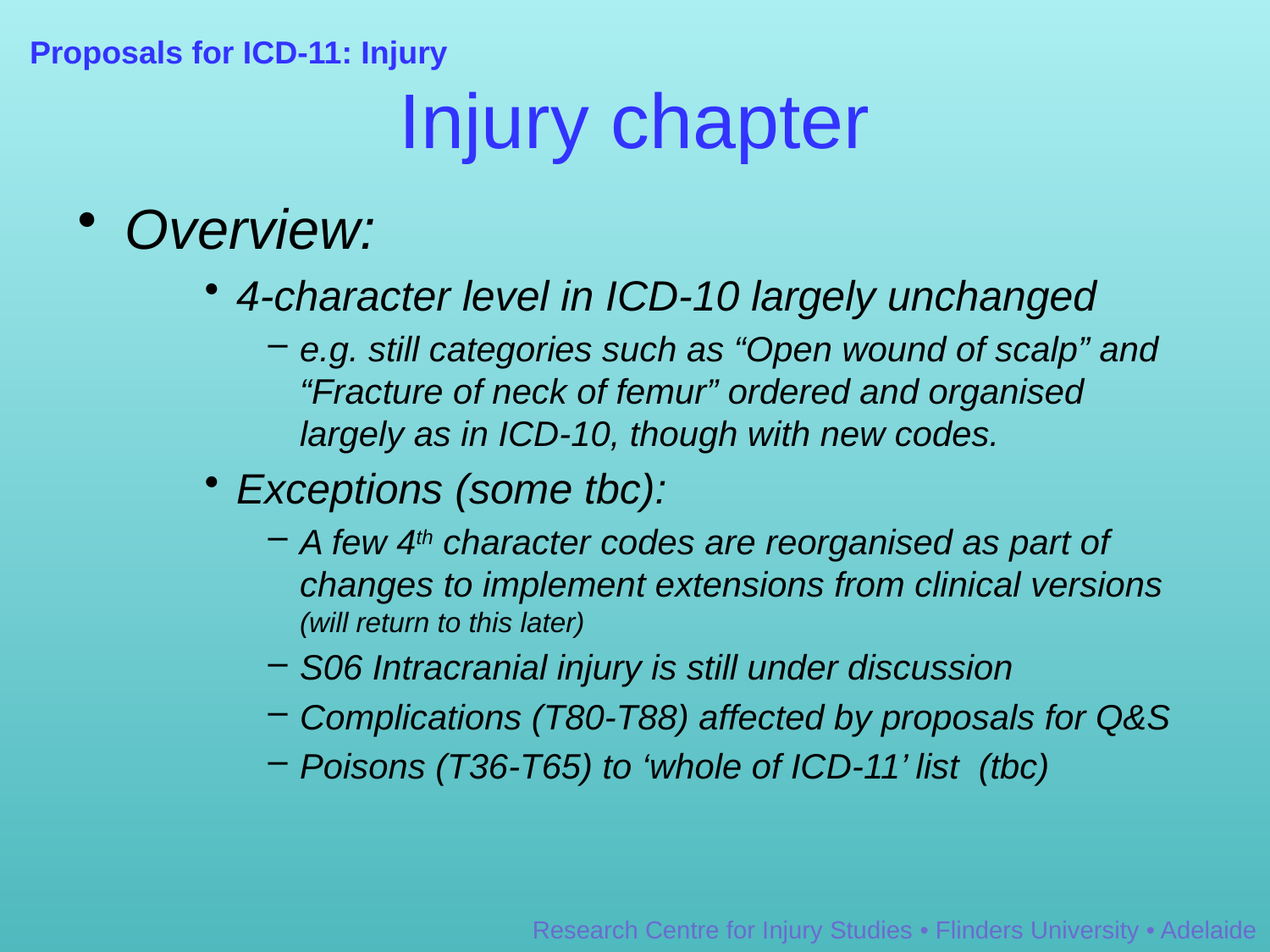

Proposals for ICD-11: Injury
# Injury chapter
Overview:
4-character level in ICD-10 largely unchanged
e.g. still categories such as “Open wound of scalp” and “Fracture of neck of femur” ordered and organised largely as in ICD-10, though with new codes.
Exceptions (some tbc):
A few 4th character codes are reorganised as part of changes to implement extensions from clinical versions
(will return to this later)
S06 Intracranial injury is still under discussion
Complications (T80-T88) affected by proposals for Q&S
Poisons (T36-T65) to ‘whole of ICD-11’ list  (tbc)
Research Centre for Injury Studies • Flinders University • Adelaide